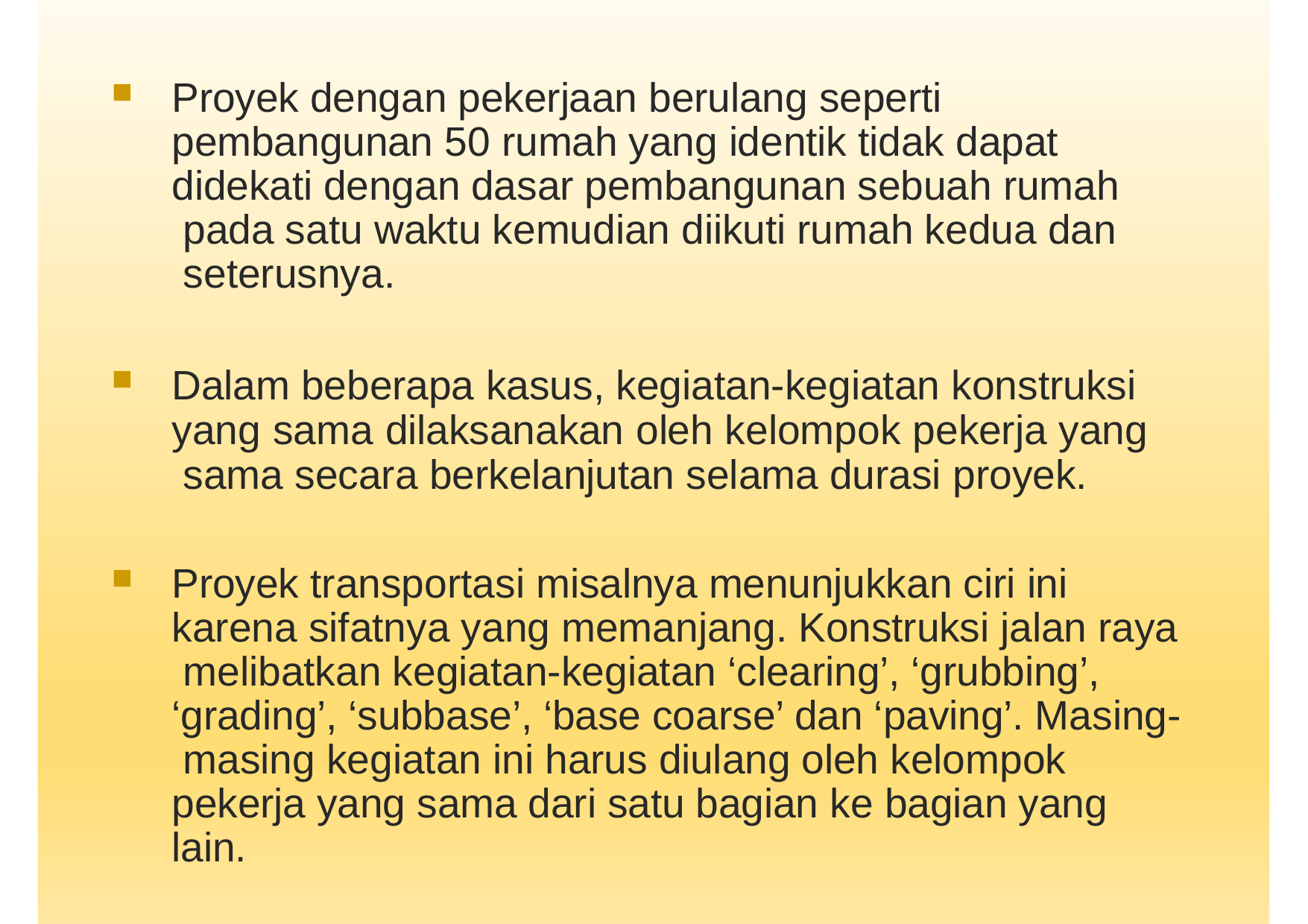

Proyek dengan pekerjaan berulang seperti  pembangunan 50 rumah yang identik tidak dapat  didekati dengan dasar pembangunan sebuah rumah  pada satu waktu kemudian diikuti rumah kedua dan  seterusnya.

Dalam beberapa kasus, kegiatan-kegiatan konstruksi  yang sama dilaksanakan oleh kelompok pekerja yang  sama secara berkelanjutan selama durasi proyek.

Proyek transportasi misalnya menunjukkan ciri ini  karena sifatnya yang memanjang. Konstruksi jalan raya  melibatkan kegiatan-kegiatan ‘clearing’, ‘grubbing’,  ‘grading’, ‘subbase’, ‘base coarse’ dan ‘paving’. Masing-  masing kegiatan ini harus diulang oleh kelompok  pekerja yang sama dari satu bagian ke bagian yang  lain.